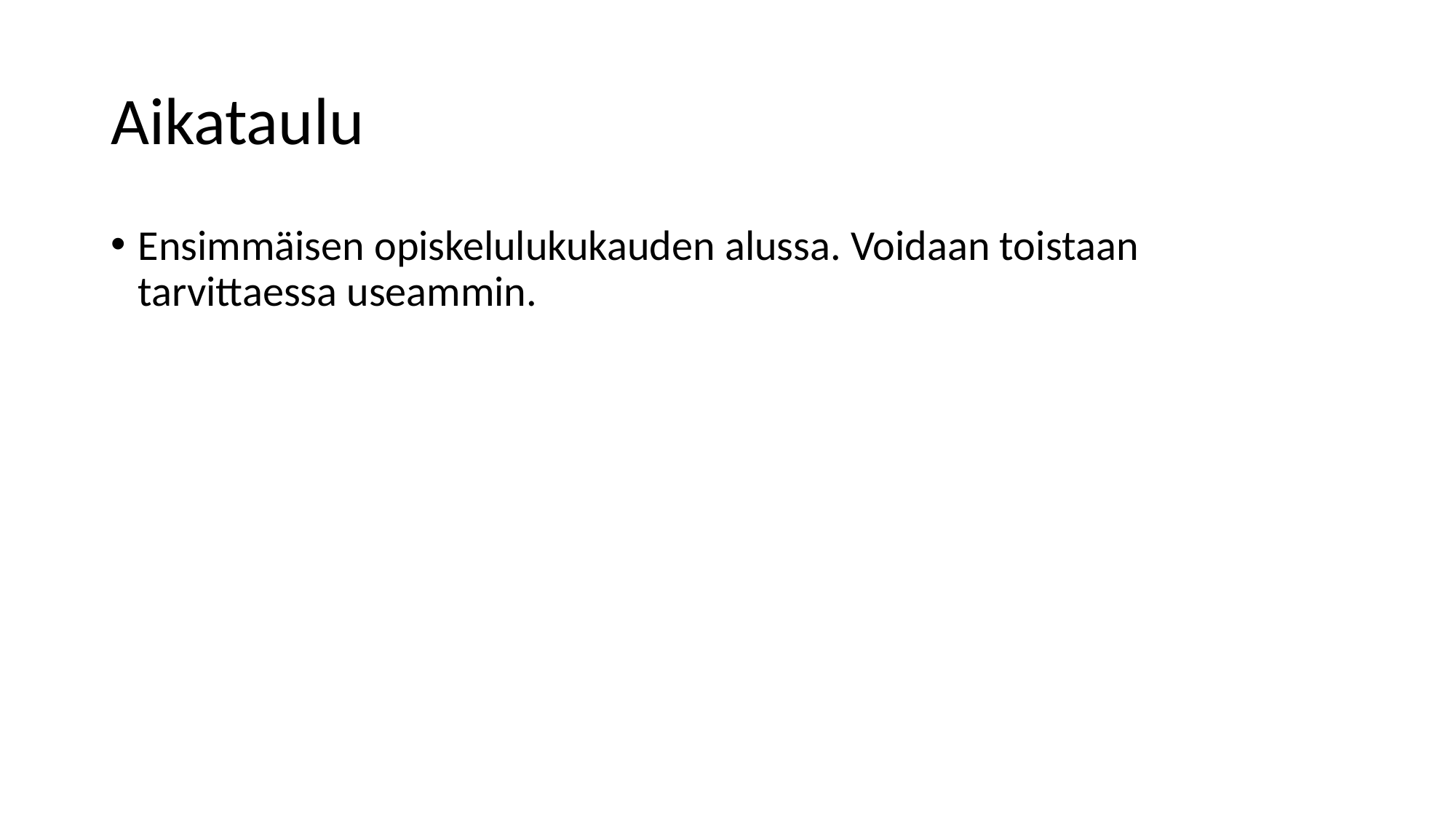

# Aikataulu
Ensimmäisen opiskelulukukauden alussa. Voidaan toistaan tarvittaessa useammin.